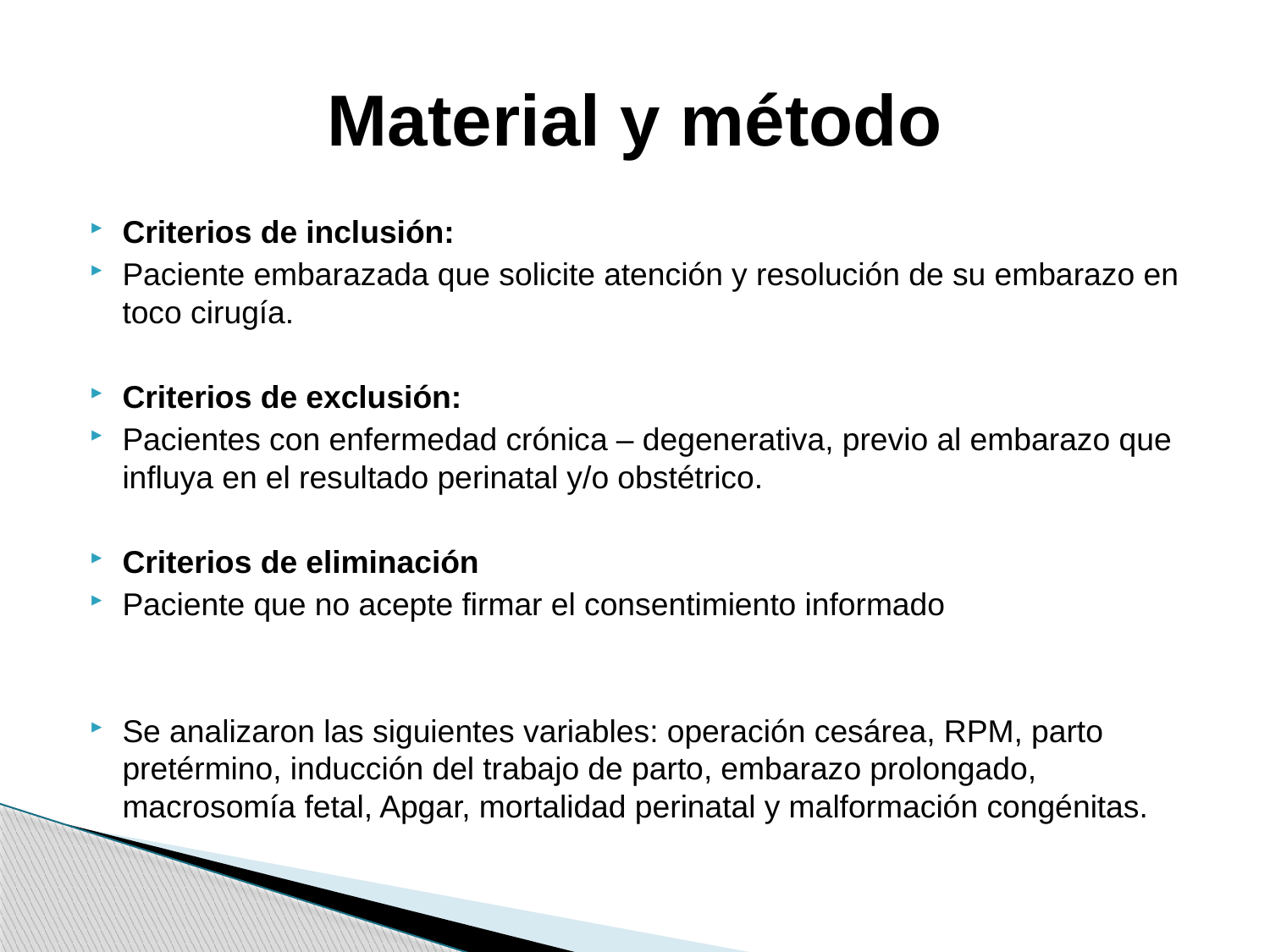

# Material y método
Criterios de inclusión:
Paciente embarazada que solicite atención y resolución de su embarazo en toco cirugía.

Criterios de exclusión:
Pacientes con enfermedad crónica – degenerativa, previo al embarazo que influya en el resultado perinatal y/o obstétrico.

Criterios de eliminación
Paciente que no acepte firmar el consentimiento informado

Se analizaron las siguientes variables: operación cesárea, RPM, parto pretérmino, inducción del trabajo de parto, embarazo prolongado, macrosomía fetal, Apgar, mortalidad perinatal y malformación congénitas.